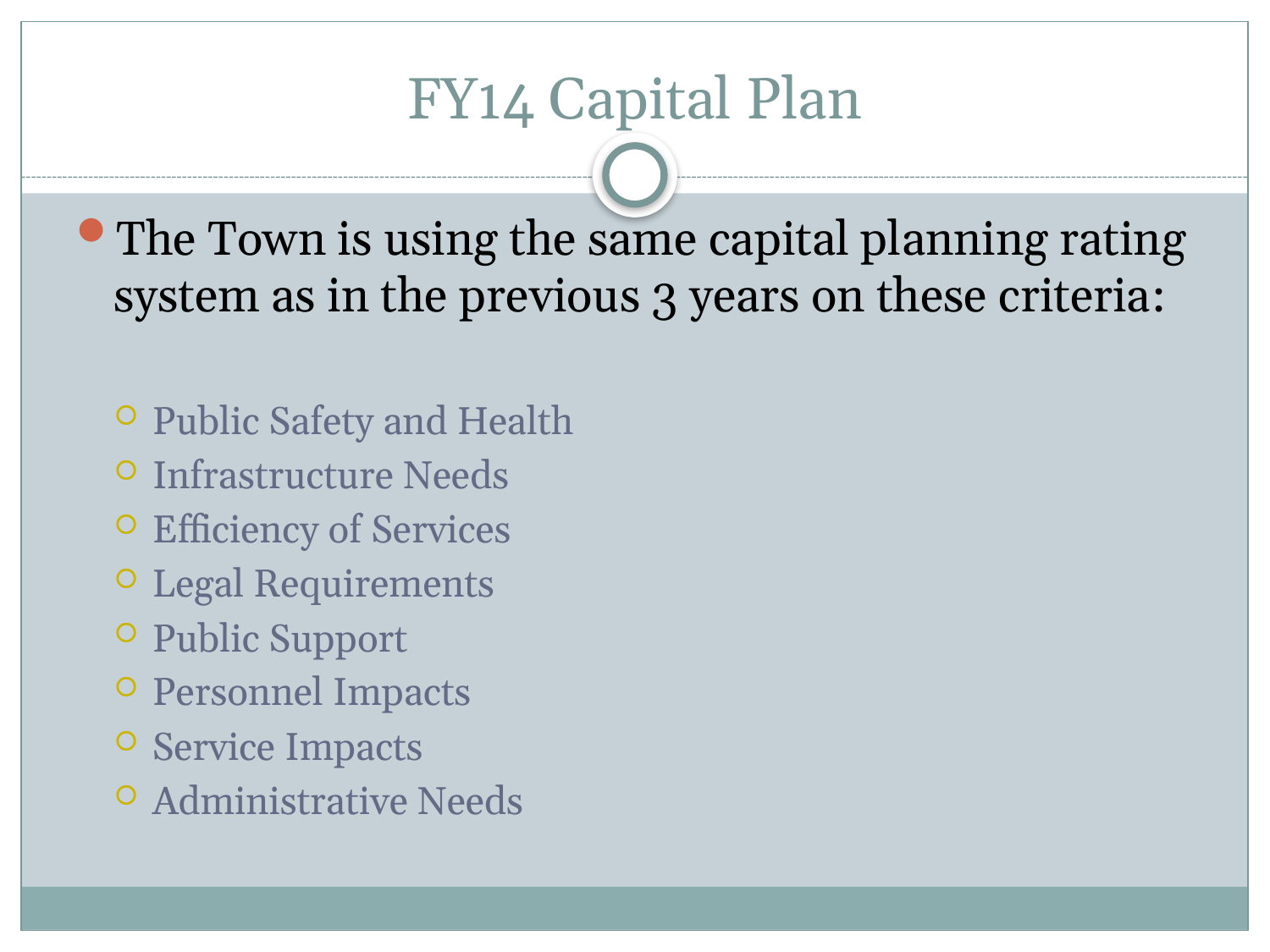

# FY14 Capital Plan
The Town is using the same capital planning rating system as in the previous 3 years on these criteria:

Public Safety and Health
Infrastructure Needs
Efficiency of Services
Legal Requirements
Public Support
Personnel Impacts
Service Impacts
Administrative Needs